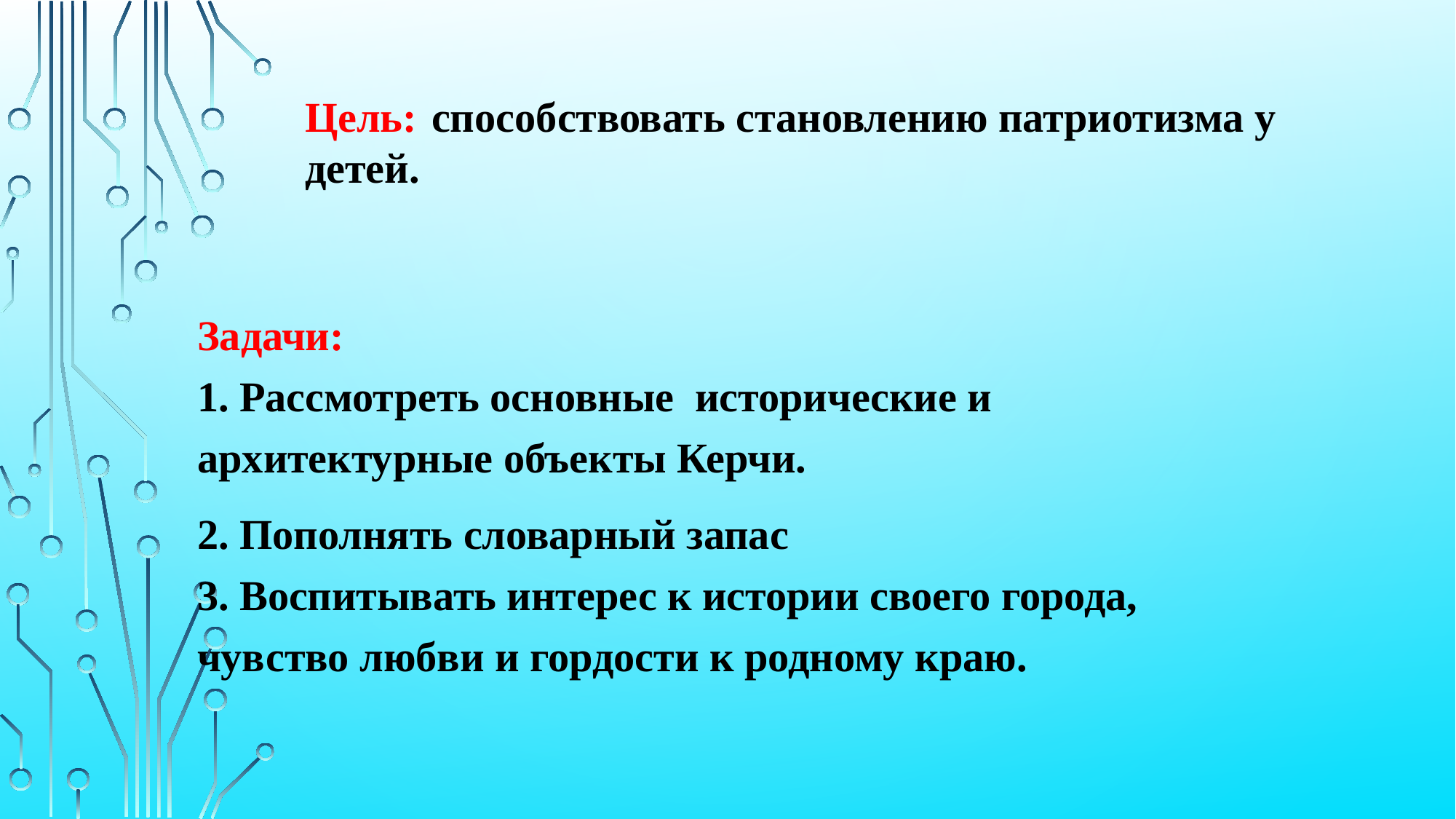

# Цель: способствовать становлению патриотизма у     детей.
Задачи:
1. Рассмотреть основные  исторические и архитектурные объекты Керчи.
2. Пополнять словарный запас
3. Воспитывать интерес к истории своего города, чувство любви и гордости к родному краю.